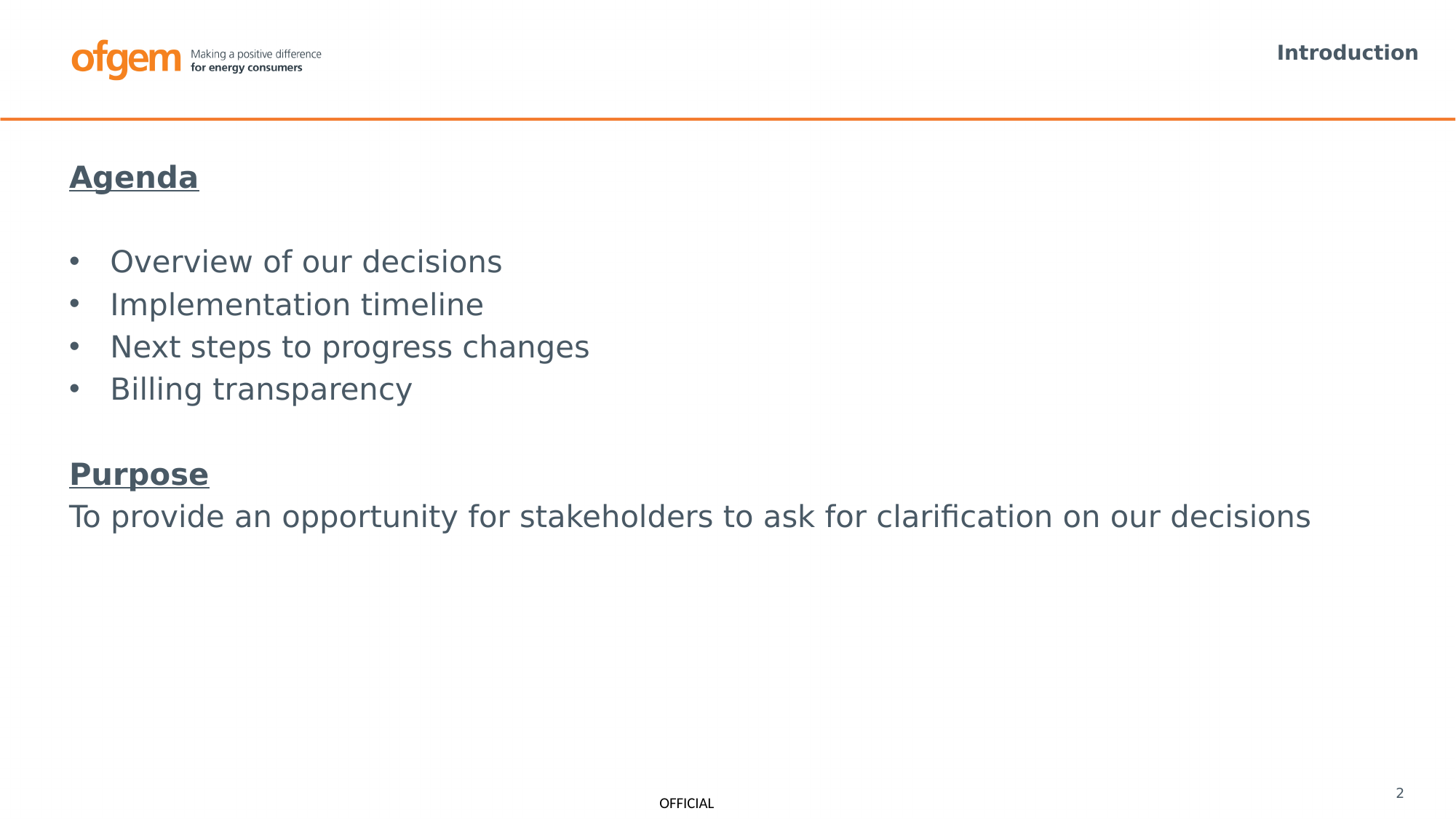

# Introduction
Agenda

Overview of our decisions
Implementation timeline
Next steps to progress changes
Billing transparency

Purpose
To provide an opportunity for stakeholders to ask for clarification on our decisions

2